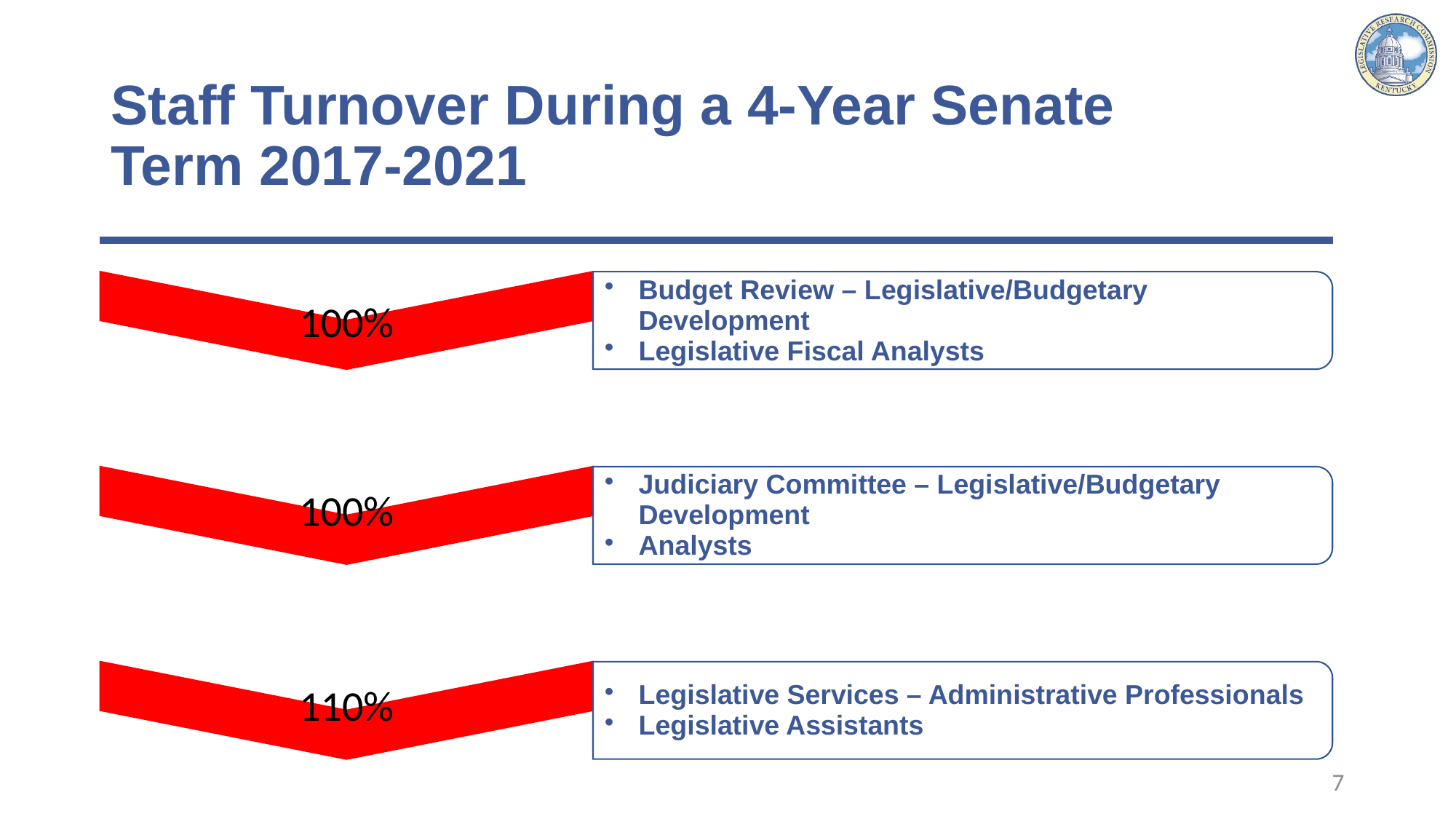

# Staff Turnover During a 4-Year Senate Term 2017-2021
100%
Budget Review – Legislative/Budgetary Development
100%
Judiciary Committee – Legislative/Budgetary Development
110%
Legislative Services – Administrative Professionals
Legislative Fiscal Analysts
Analysts
Legislative Assistants
7